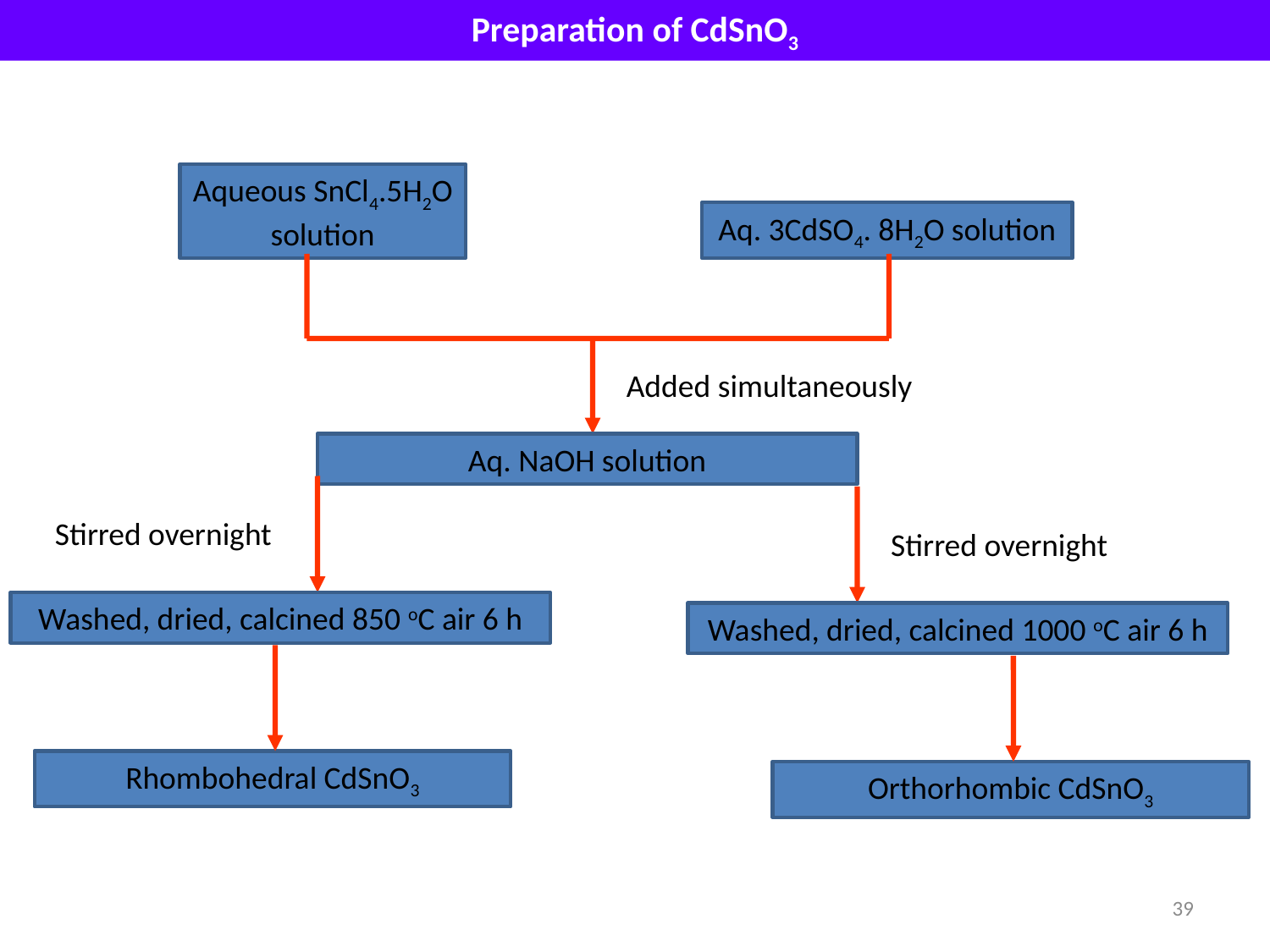

Preparation of CdSnO3
Aqueous SnCl4.5H2O solution
Aq. 3CdSO4. 8H2O solution

Added simultaneously
Aq. NaOH solution

Stirred overnight
Stirred overnight
Washed, dried, calcined 850 oC air 6 h
Washed, dried, calcined 1000 oC air 6 h

Rhombohedral CdSnO3
Orthorhombic CdSnO3
39